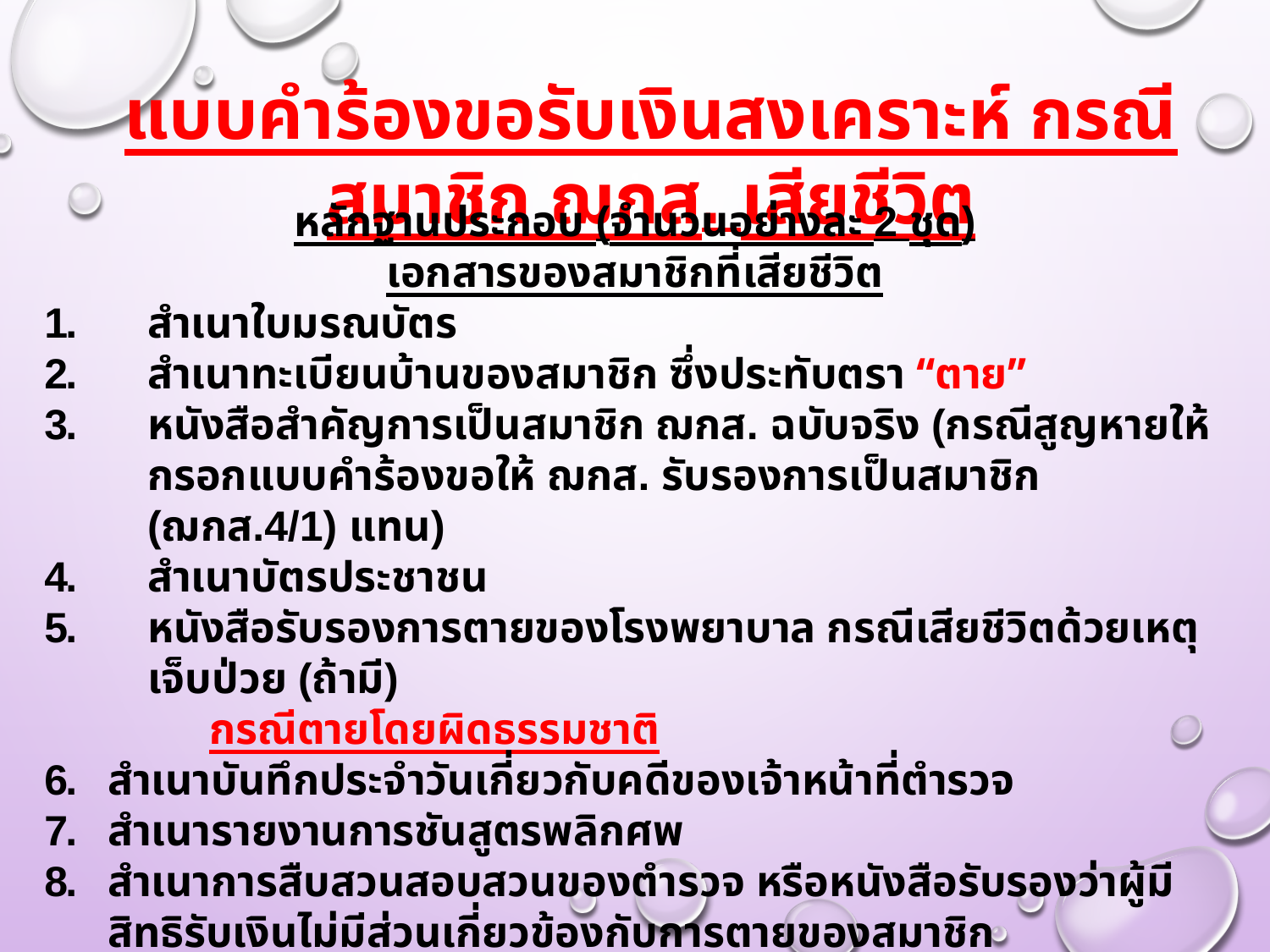

แบบคำร้องขอรับเงินสงเคราะห์ กรณีสมาชิก ฌกส. เสียชีวิต

หลักฐานประกอบ (จำนวนอย่างละ 2 ชุด)
เอกสารของสมาชิกที่เสียชีวิต
สำเนาใบมรณบัตร
สำเนาทะเบียนบ้านของสมาชิก ซึ่งประทับตรา “ตาย”
หนังสือสำคัญการเป็นสมาชิก ฌกส. ฉบับจริง (กรณีสูญหายให้กรอกแบบคำร้องขอให้ ฌกส. รับรองการเป็นสมาชิก (ฌกส.4/1) แทน)
สำเนาบัตรประชาชน
หนังสือรับรองการตายของโรงพยาบาล กรณีเสียชีวิตด้วยเหตุเจ็บป่วย (ถ้ามี)
               กรณีตายโดยผิดธรรมชาติ
สำเนาบันทึกประจำวันเกี่ยวกับคดีของเจ้าหน้าที่ตำรวจ
สำเนารายงานการชันสูตรพลิกศพ
สำเนาการสืบสวนสอบสวนของตำรวจ หรือหนังสือรับรองว่าผู้มีสิทธิรับเงินไม่มีส่วนเกี่ยวข้องกับการตายของสมาชิก